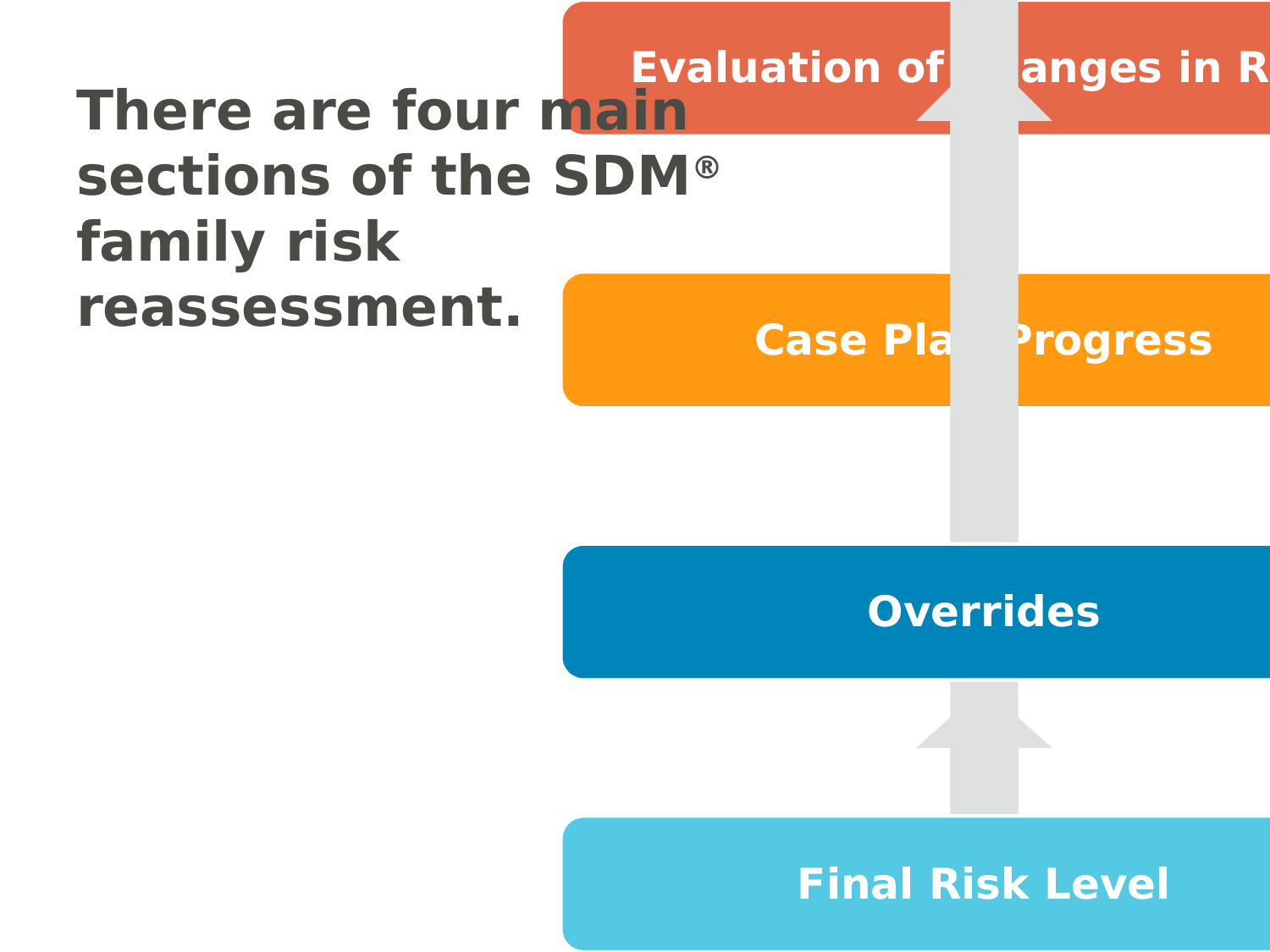

Case Plan Progress
Overrides
Final Risk Level
There are four main sections of the SDM® family risk reassessment.